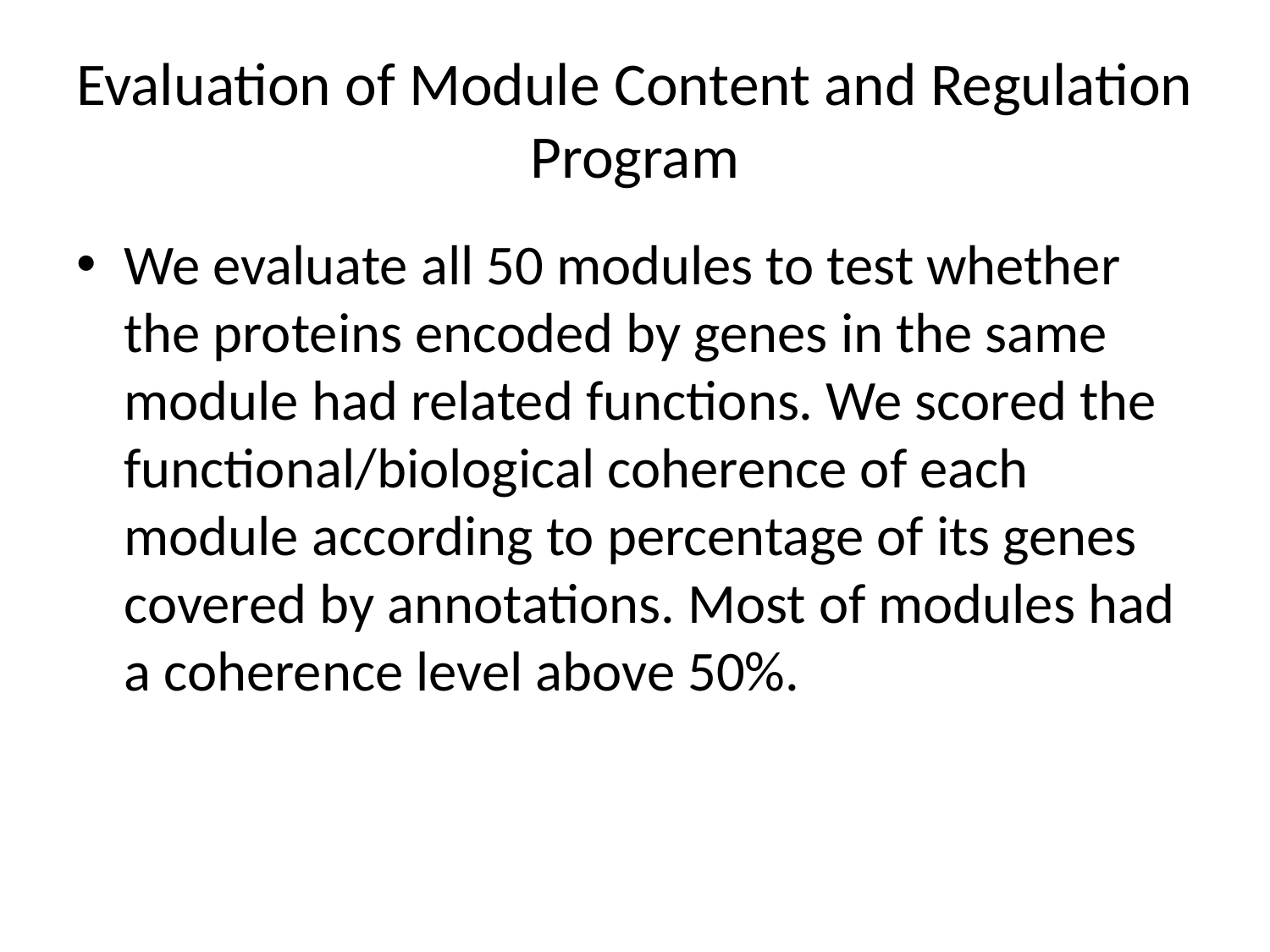

# Evaluation of Module Content and Regulation Program
We evaluate all 50 modules to test whether the proteins encoded by genes in the same module had related functions. We scored the functional/biological coherence of each module according to percentage of its genes covered by annotations. Most of modules had a coherence level above 50%.